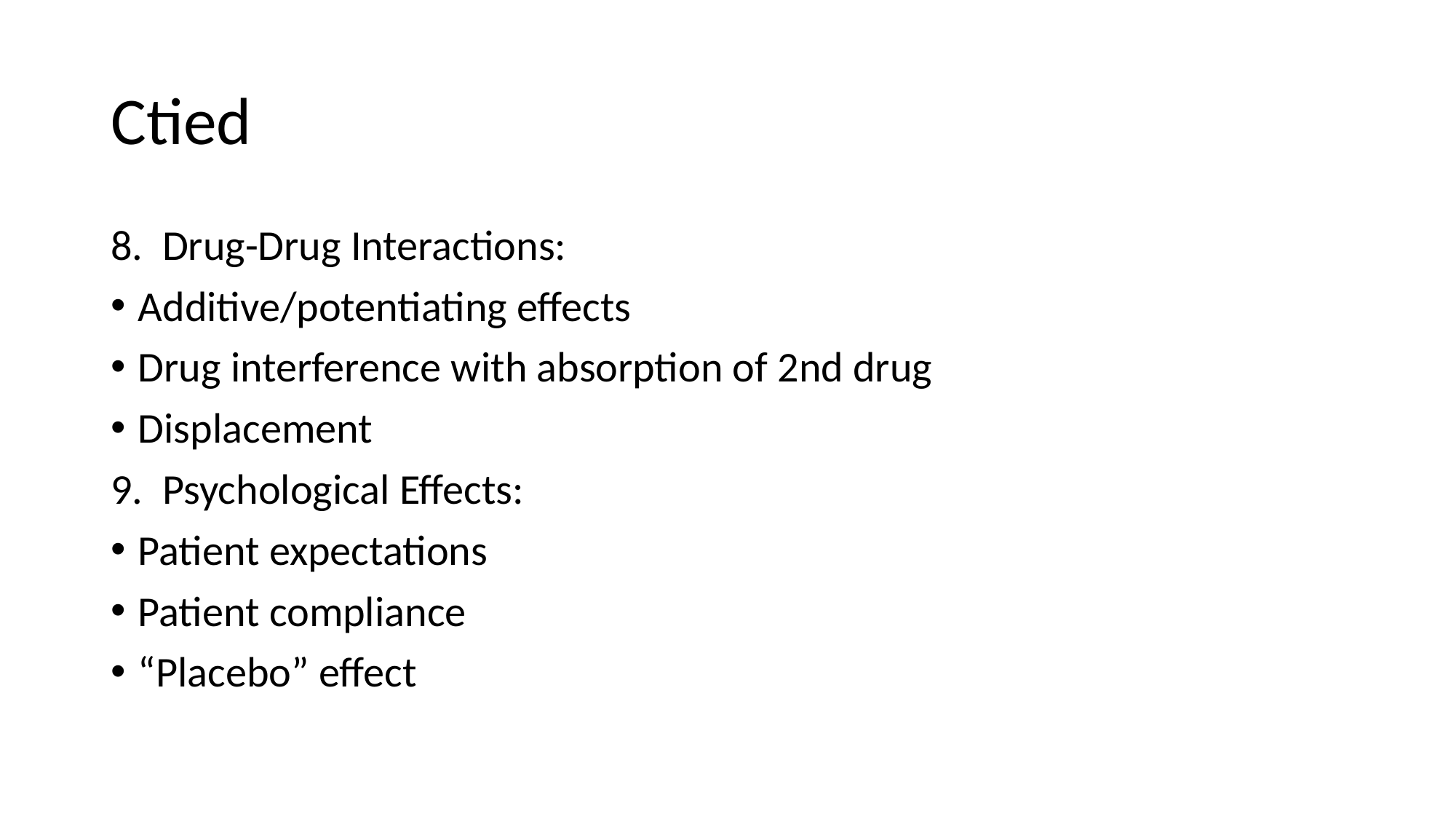

# Ctied
8.  Drug-Drug Interactions:
Additive/potentiating effects
Drug interference with absorption of 2nd drug
Displacement
9.  Psychological Effects:
Patient expectations
Patient compliance
“Placebo” effect